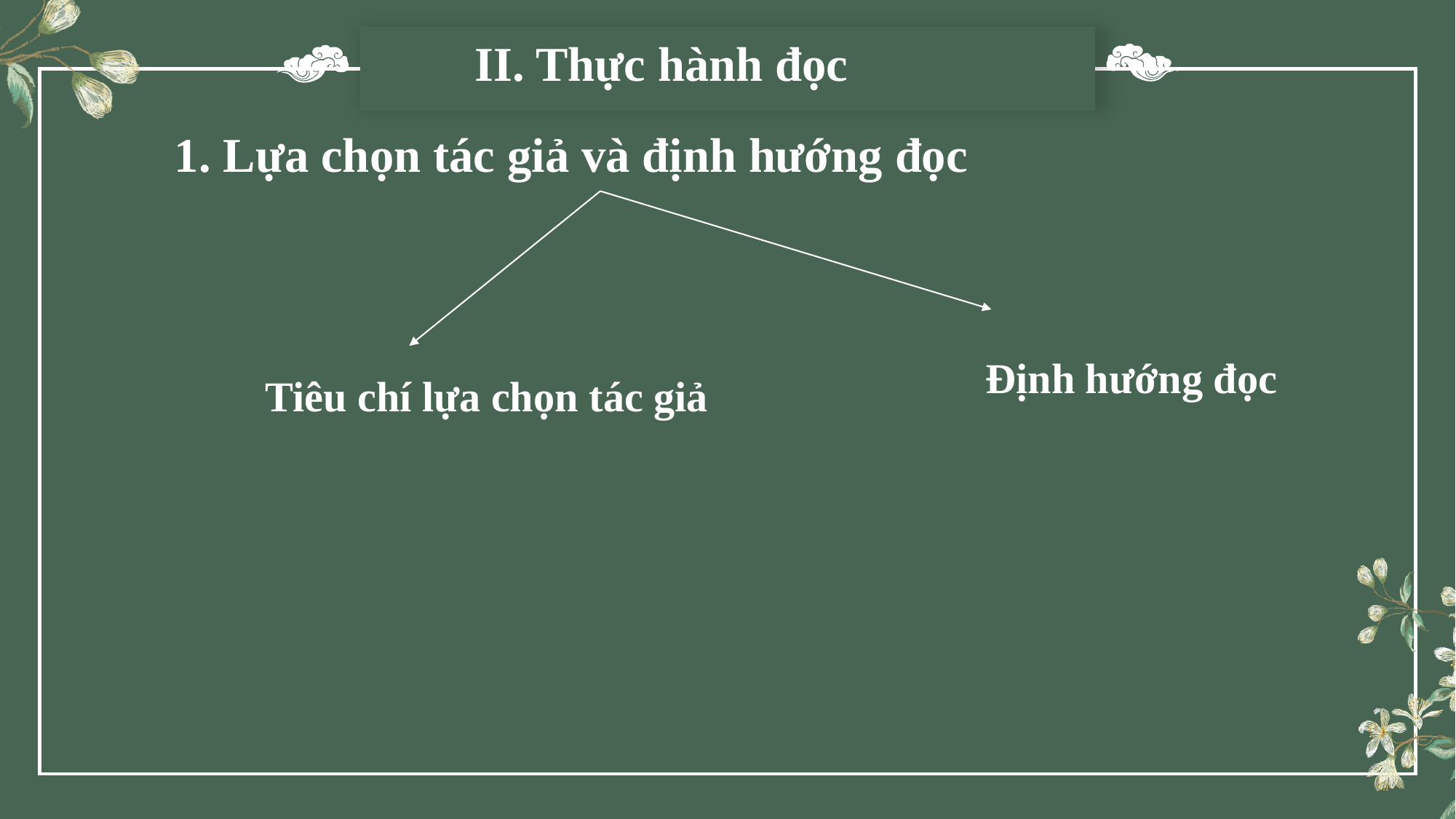

II. Thực hành đọc
1. Lựa chọn tác giả và định hướng đọc
 Định hướng đọc
Tiêu chí lựa chọn tác giả